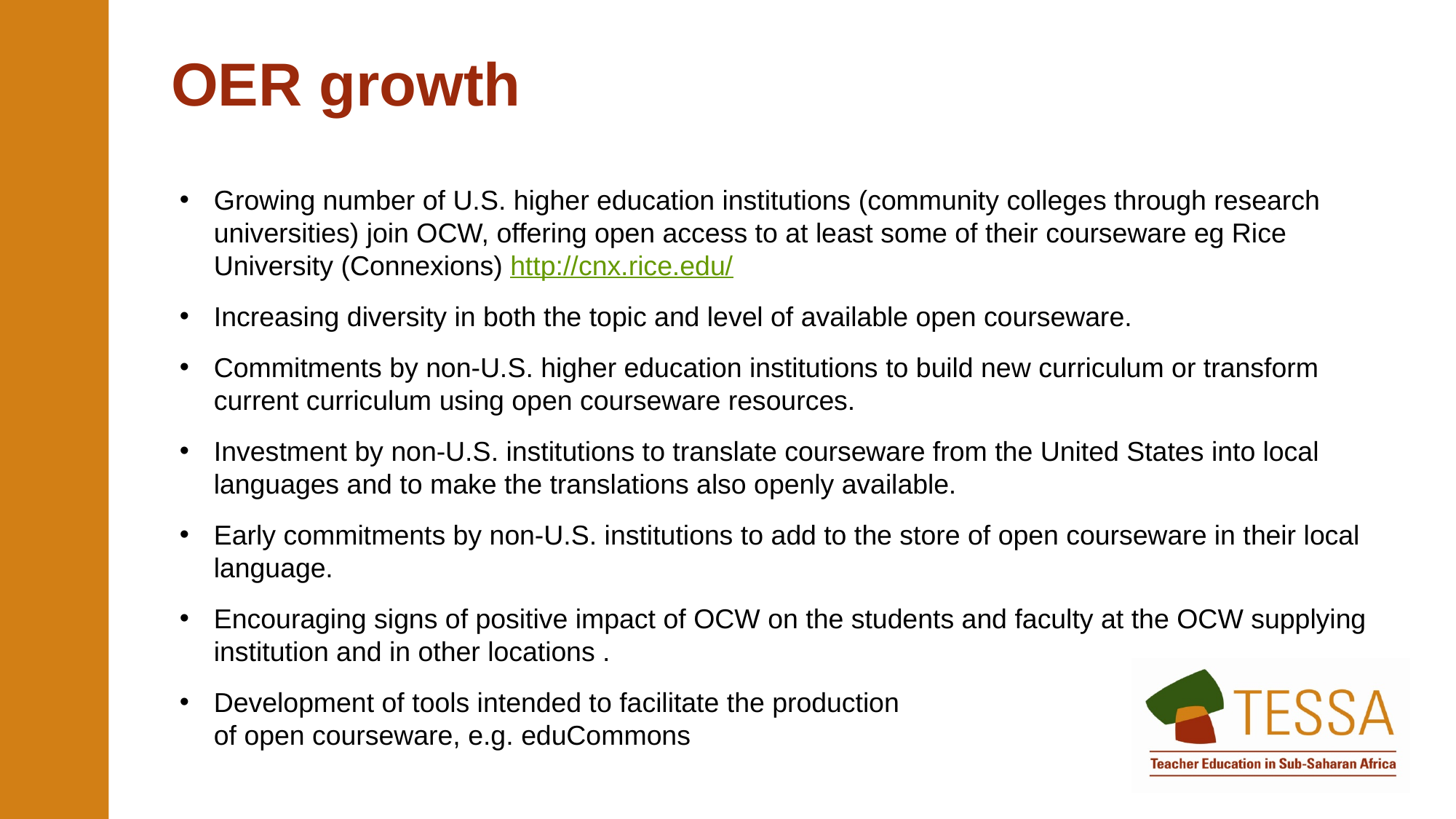

OER growth
Growing number of U.S. higher education institutions (community colleges through research universities) join OCW, offering open access to at least some of their courseware eg Rice University (Connexions) http://cnx.rice.edu/
Increasing diversity in both the topic and level of available open courseware.
Commitments by non-U.S. higher education institutions to build new curriculum or transform current curriculum using open courseware resources.
Investment by non-U.S. institutions to translate courseware from the United States into local languages and to make the translations also openly available.
Early commitments by non-U.S. institutions to add to the store of open courseware in their local language.
Encouraging signs of positive impact of OCW on the students and faculty at the OCW supplying institution and in other locations .
Development of tools intended to facilitate the production
of open courseware, e.g. eduCommons